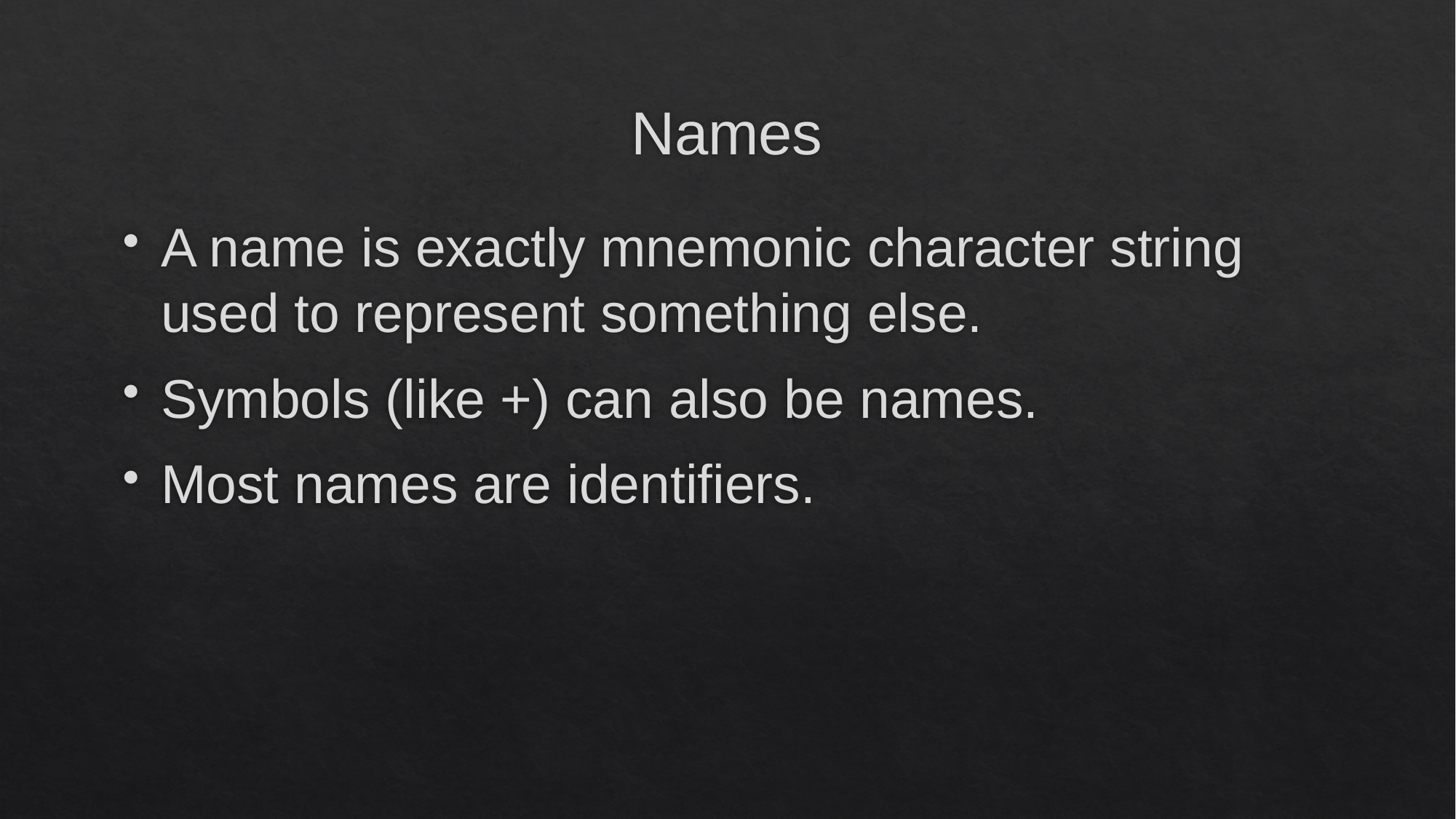

# Names
A name is exactly mnemonic character string used to represent something else.
Symbols (like +) can also be names.
Most names are identifiers.